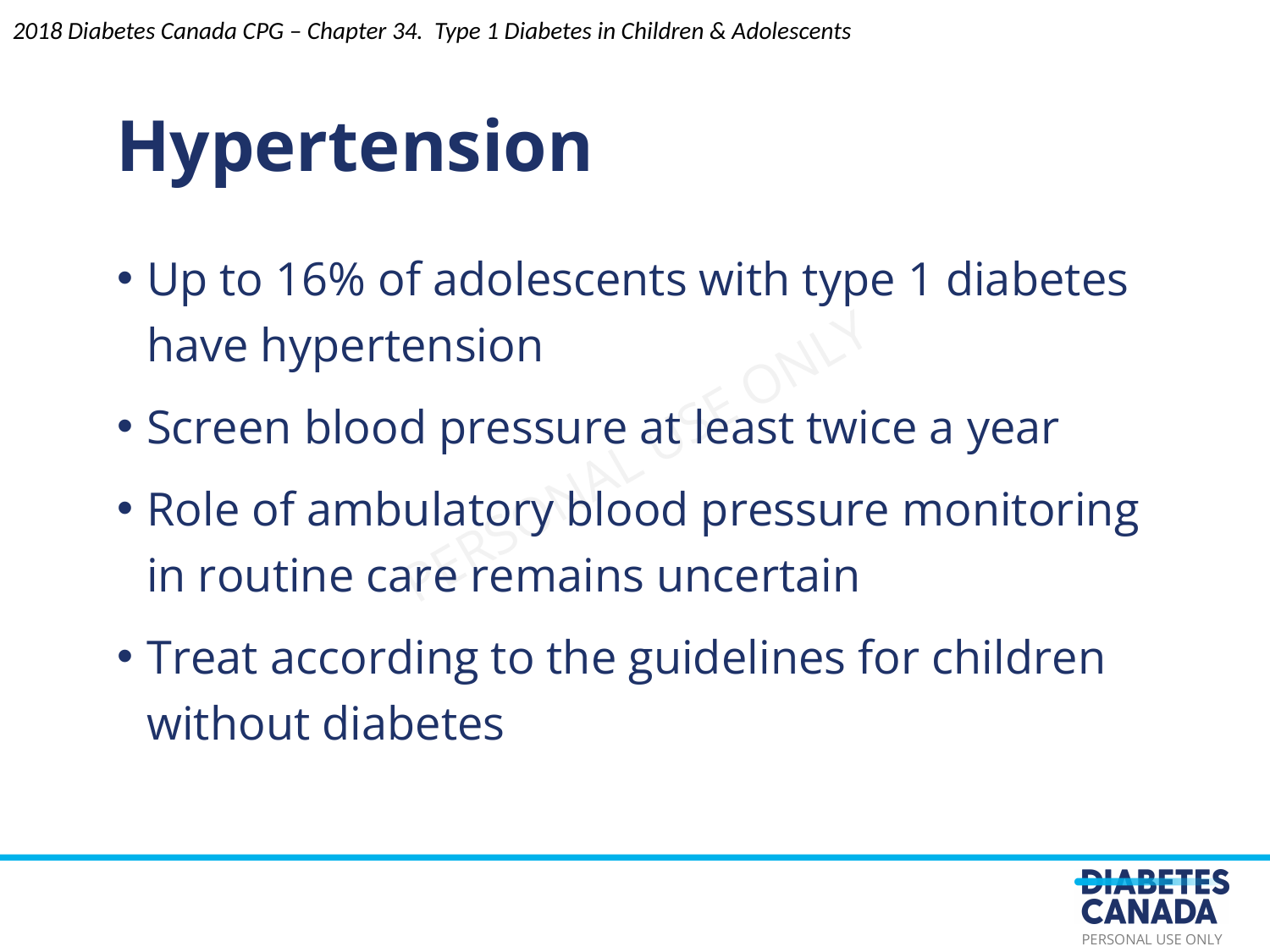

2018 Diabetes Canada CPG – Chapter 34.  Type 1 Diabetes in Children & Adolescents
Hypertension
Up to 16% of adolescents with type 1 diabetes have hypertension
Screen blood pressure at least twice a year
Role of ambulatory blood pressure monitoring in routine care remains uncertain
Treat according to the guidelines for children without diabetes